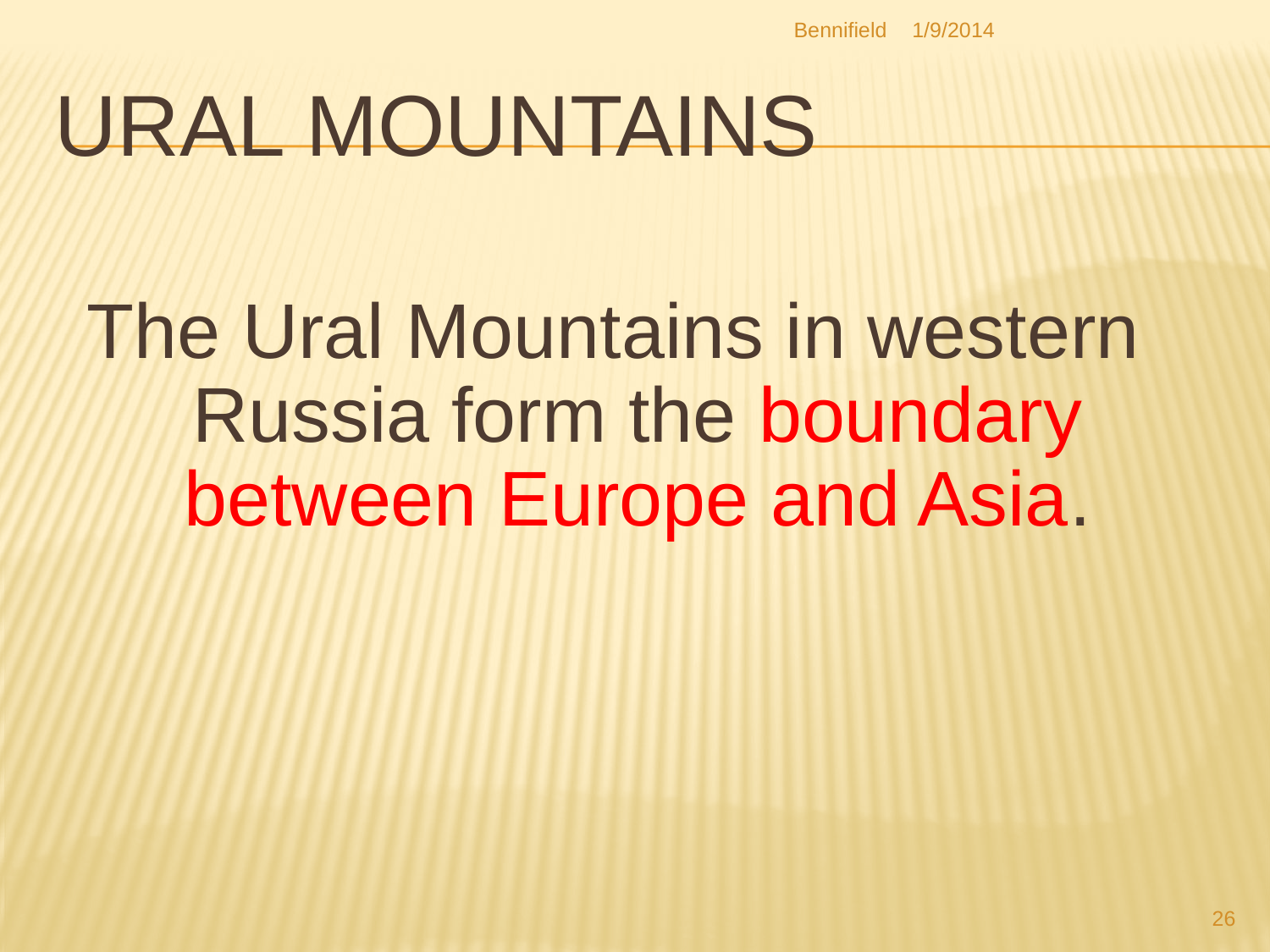

Bennifield
1/9/2014
# Ural Mountains
The Ural Mountains in western Russia form the boundary between Europe and Asia.
26